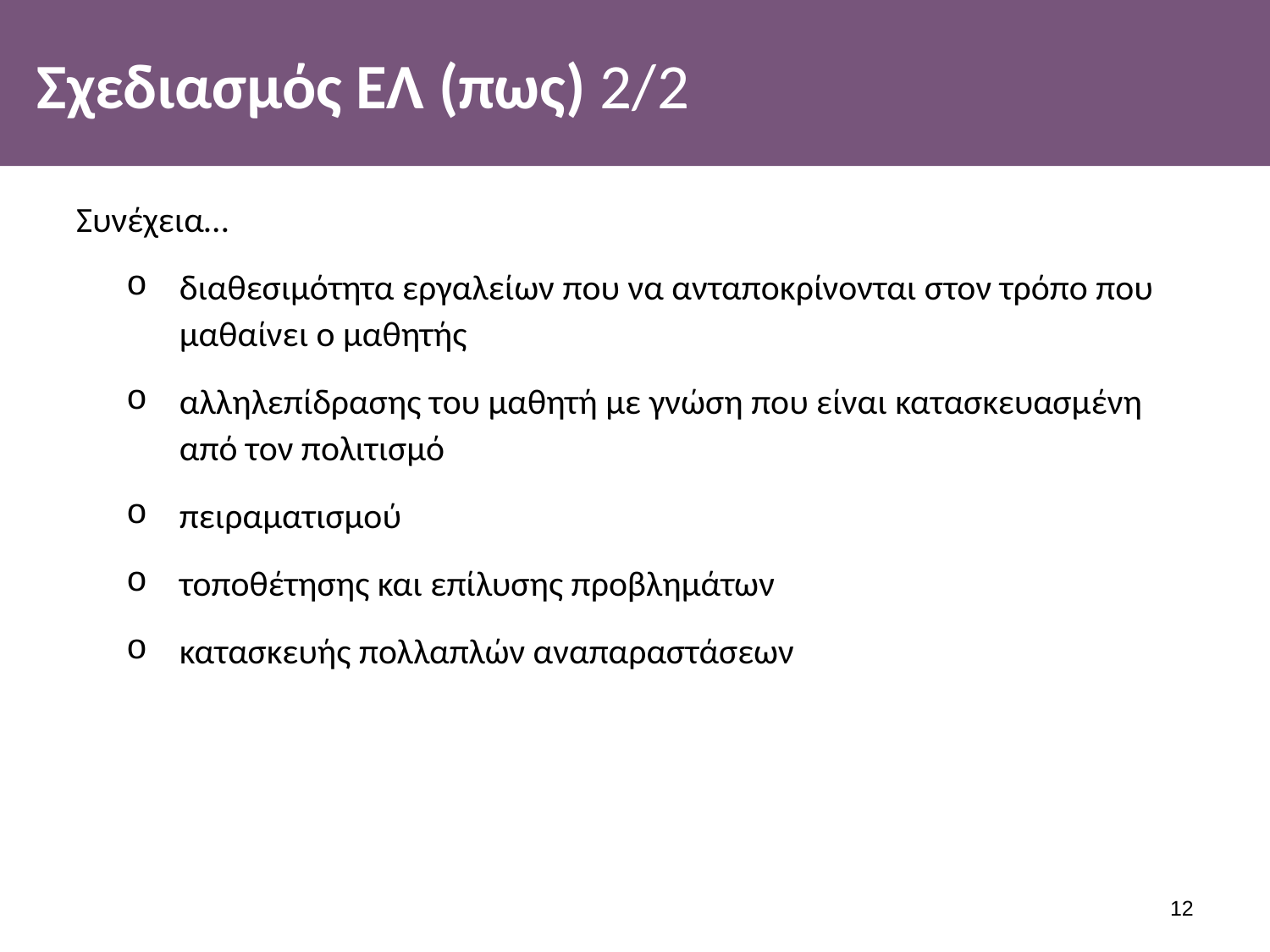

# Σχεδιασμός ΕΛ (πως) 2/2
Συνέχεια…
διαθεσιμότητα εργαλείων που να ανταποκρίνονται στον τρόπο που μαθαίνει ο μαθητής
αλληλεπίδρασης του μαθητή με γνώση που είναι κατασκευασμένη από τον πολιτισμό
πειραματισμού
τοποθέτησης και επίλυσης προβλημάτων
κατασκευής πολλαπλών αναπαραστάσεων
12